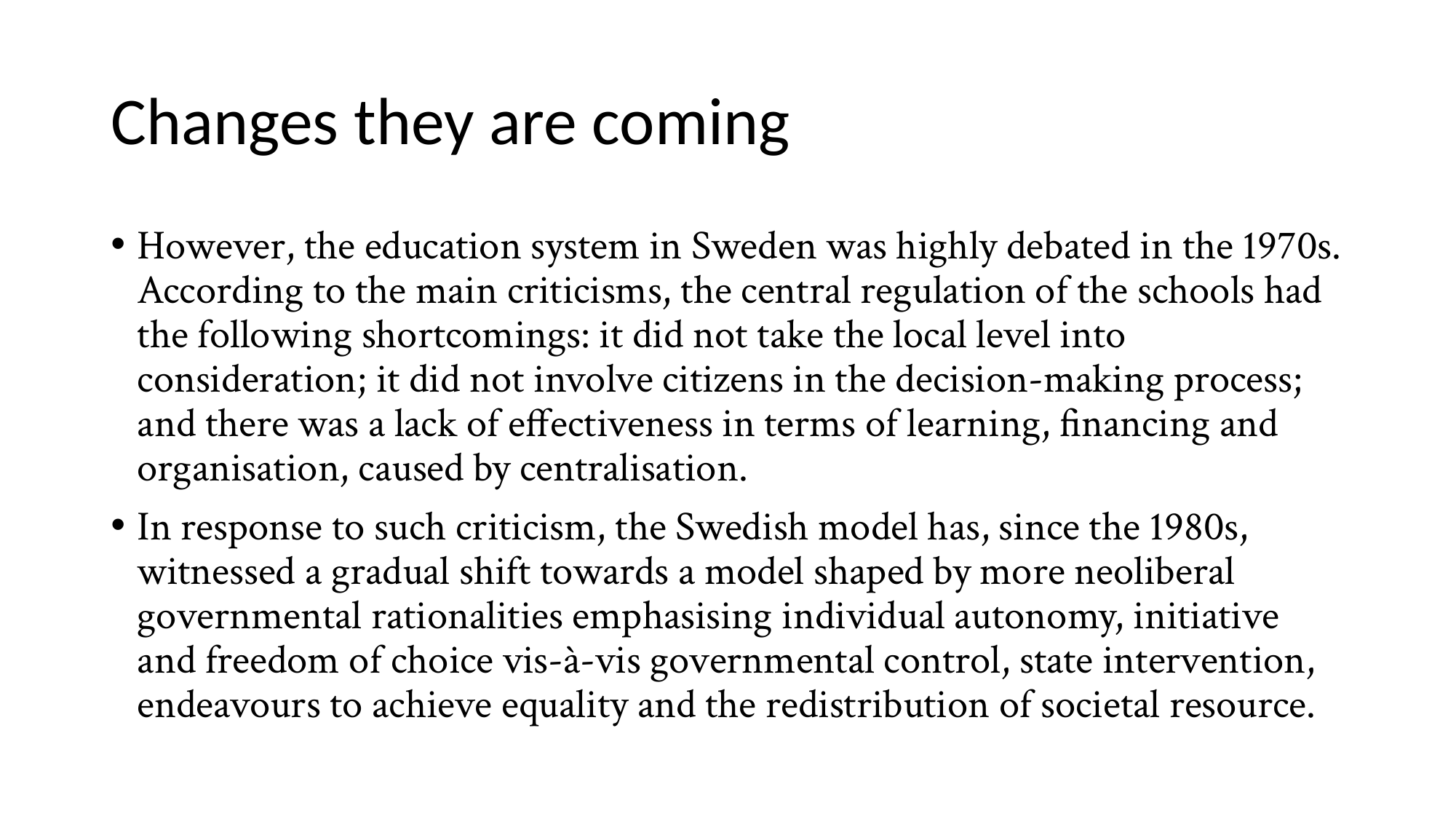

# Changes they are coming
However, the education system in Sweden was highly debated in the 1970s. According to the main criticisms, the central regulation of the schools had the following shortcomings: it did not take the local level into consideration; it did not involve citizens in the decision-making process; and there was a lack of effectiveness in terms of learning, financing and organisation, caused by centralisation.
In response to such criticism, the Swedish model has, since the 1980s, witnessed a gradual shift towards a model shaped by more neoliberal governmental rationalities emphasising individual autonomy, initiative and freedom of choice vis-à-vis governmental control, state intervention, endeavours to achieve equality and the redistribution of societal resource.